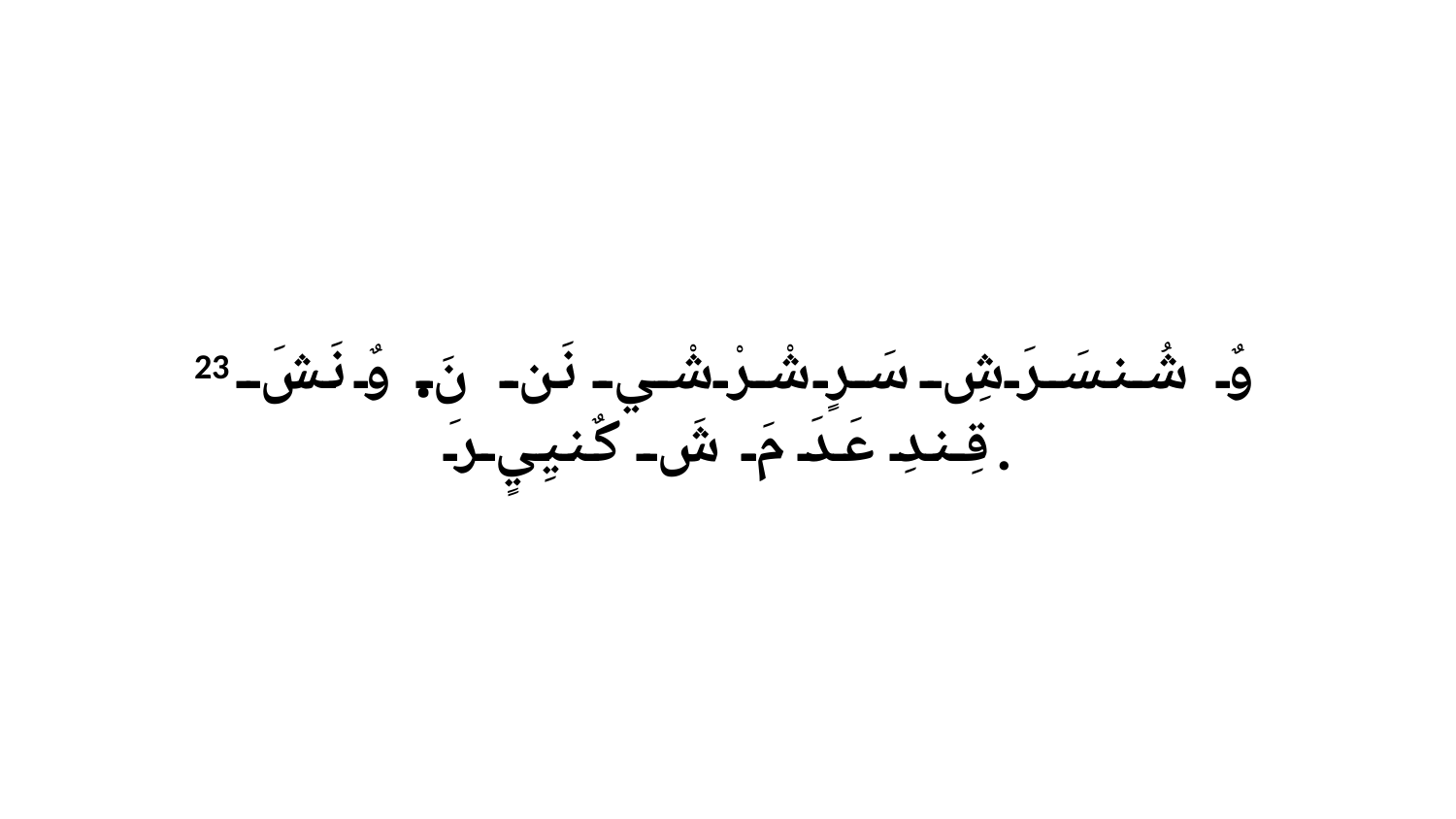

23 وٌ شُنسَرَشِ سَرٍ شْرْشْي نَن نَ. وٌ نَشَ قِندِ عَدَ مَ شَ كٌنيِيٍ رَ.